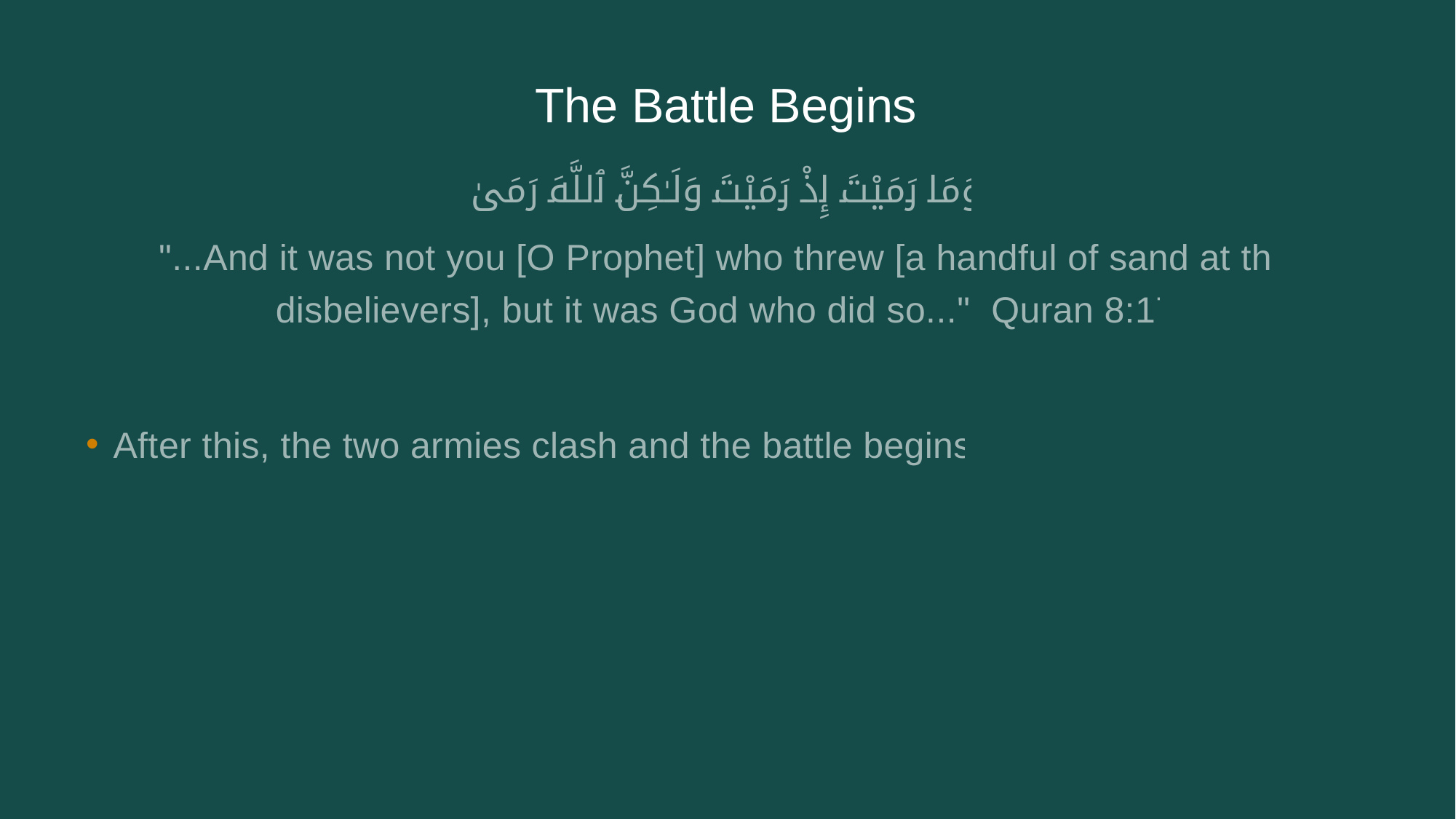

# The Battle Begins
وَمَا رَمَيْتَ إِذْ رَمَيْتَ وَلَـٰكِنَّ ٱللَّهَ رَمَىٰ
"...And it was not you [O Prophet] who threw [a handful of sand at the disbelievers], but it was God who did so..."  Quran 8:17

After this, the two armies clash and the battle begins.